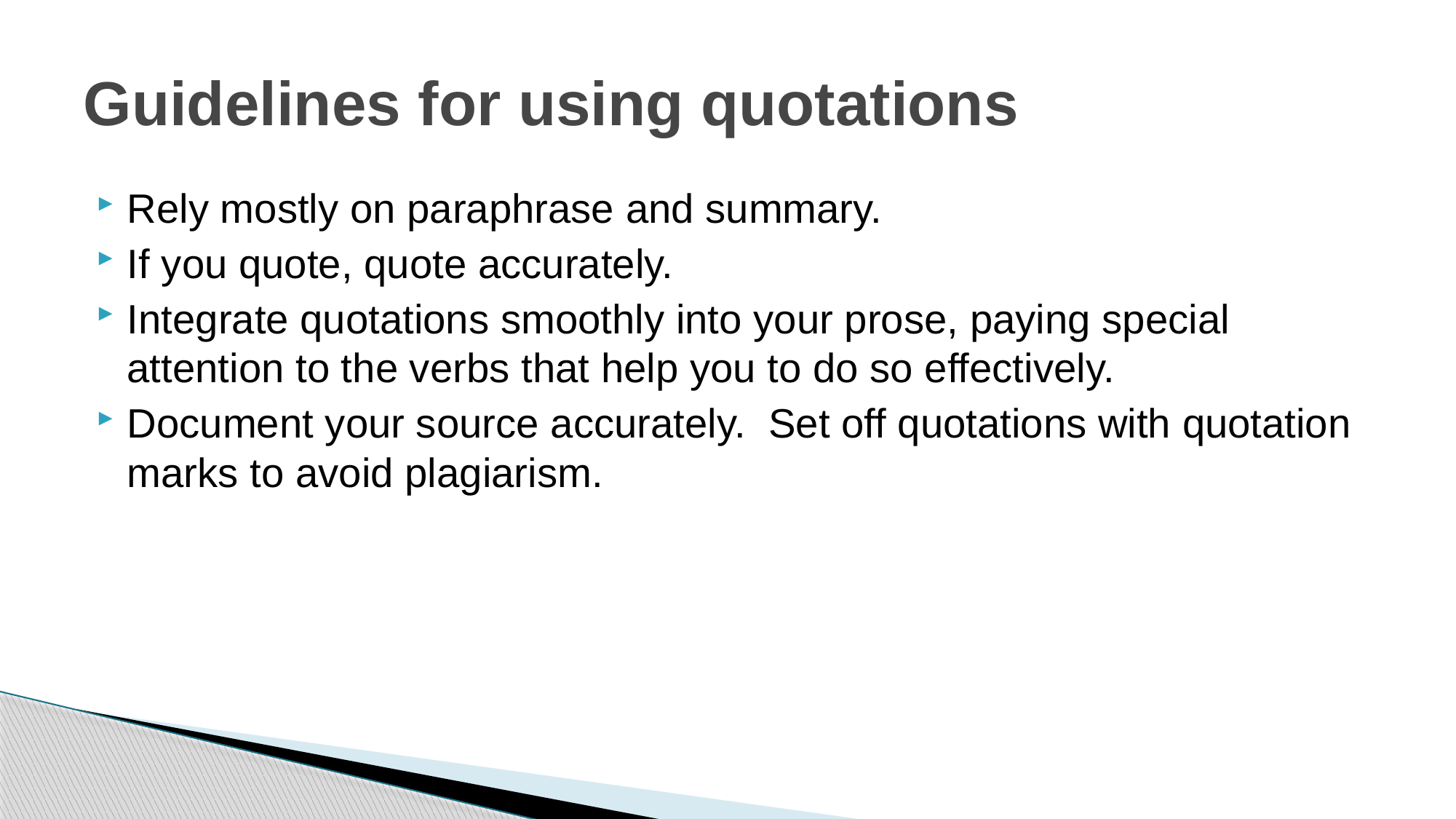

# Guidelines for using quotations
Rely mostly on paraphrase and summary.
If you quote, quote accurately.
Integrate quotations smoothly into your prose, paying special attention to the verbs that help you to do so effectively.
Document your source accurately.  Set off quotations with quotation marks to avoid plagiarism.